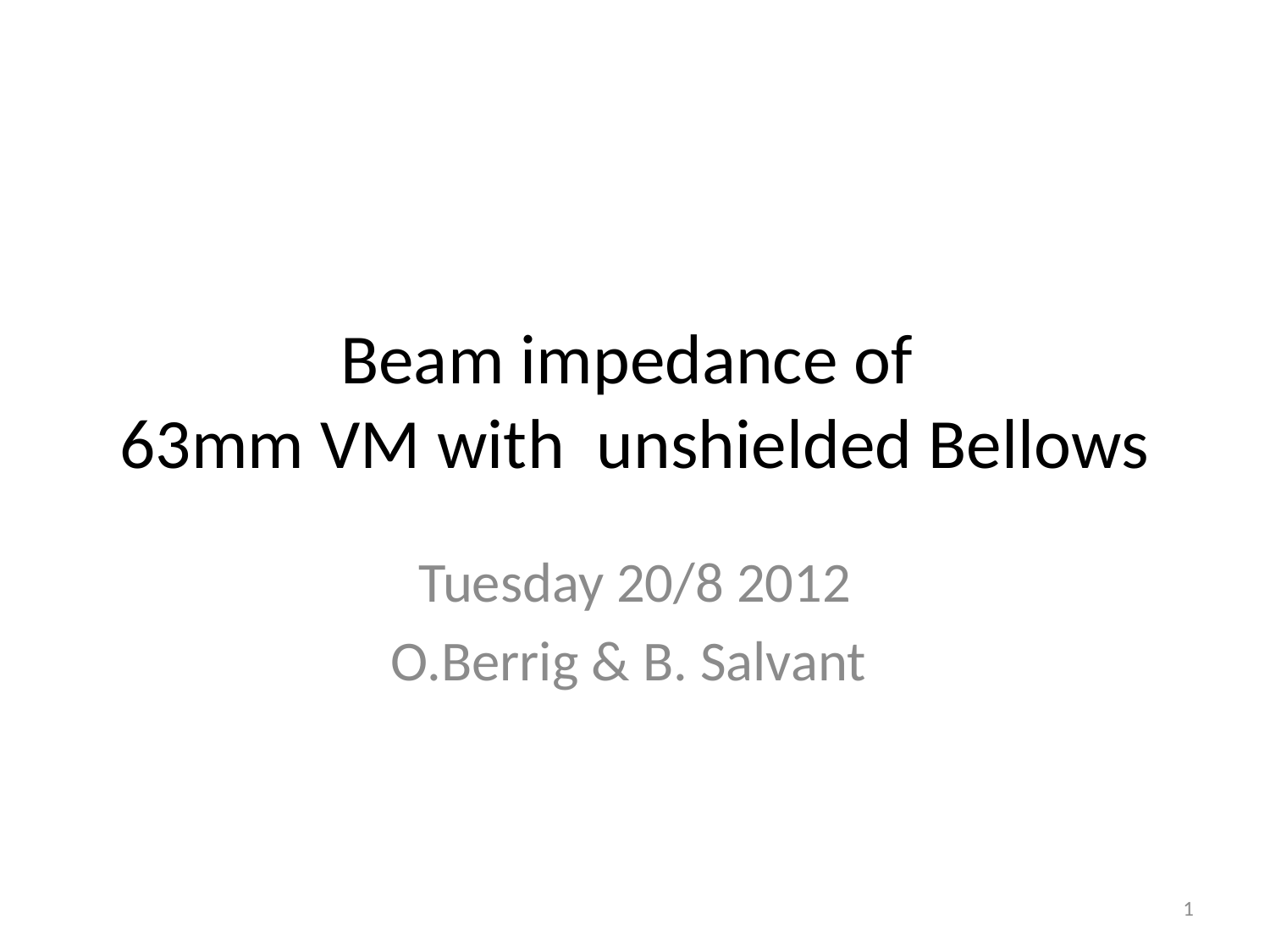

# Beam impedance of 63mm VM with  unshielded Bellows
Tuesday 20/8 2012
O.Berrig & B. Salvant
1